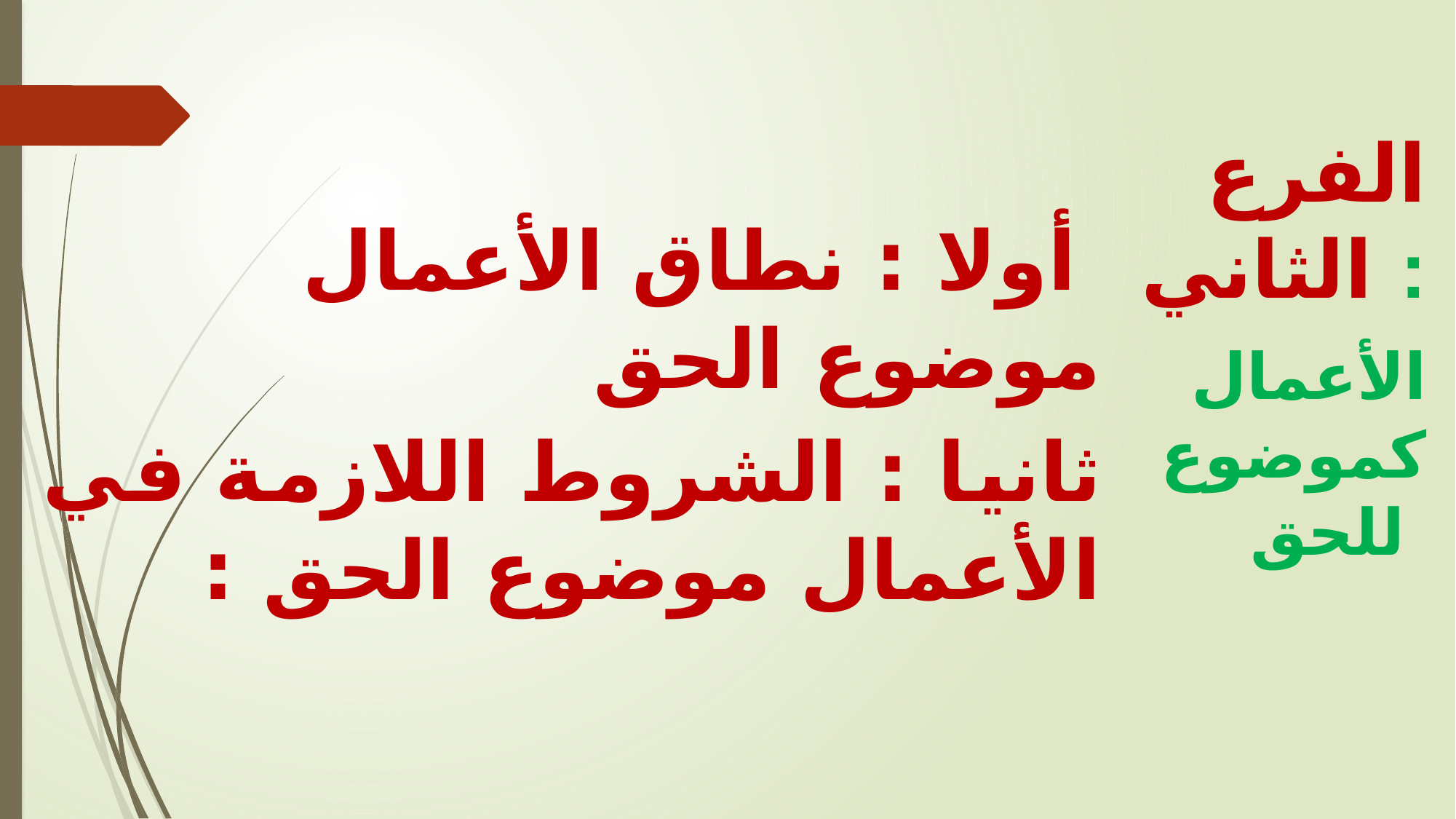

أولا : نطاق الأعمال موضوع الحق
ثانيا : الشروط اللازمة في الأعمال موضوع الحق :

الفرع الثاني :
 الأعمال كموضوع للحق